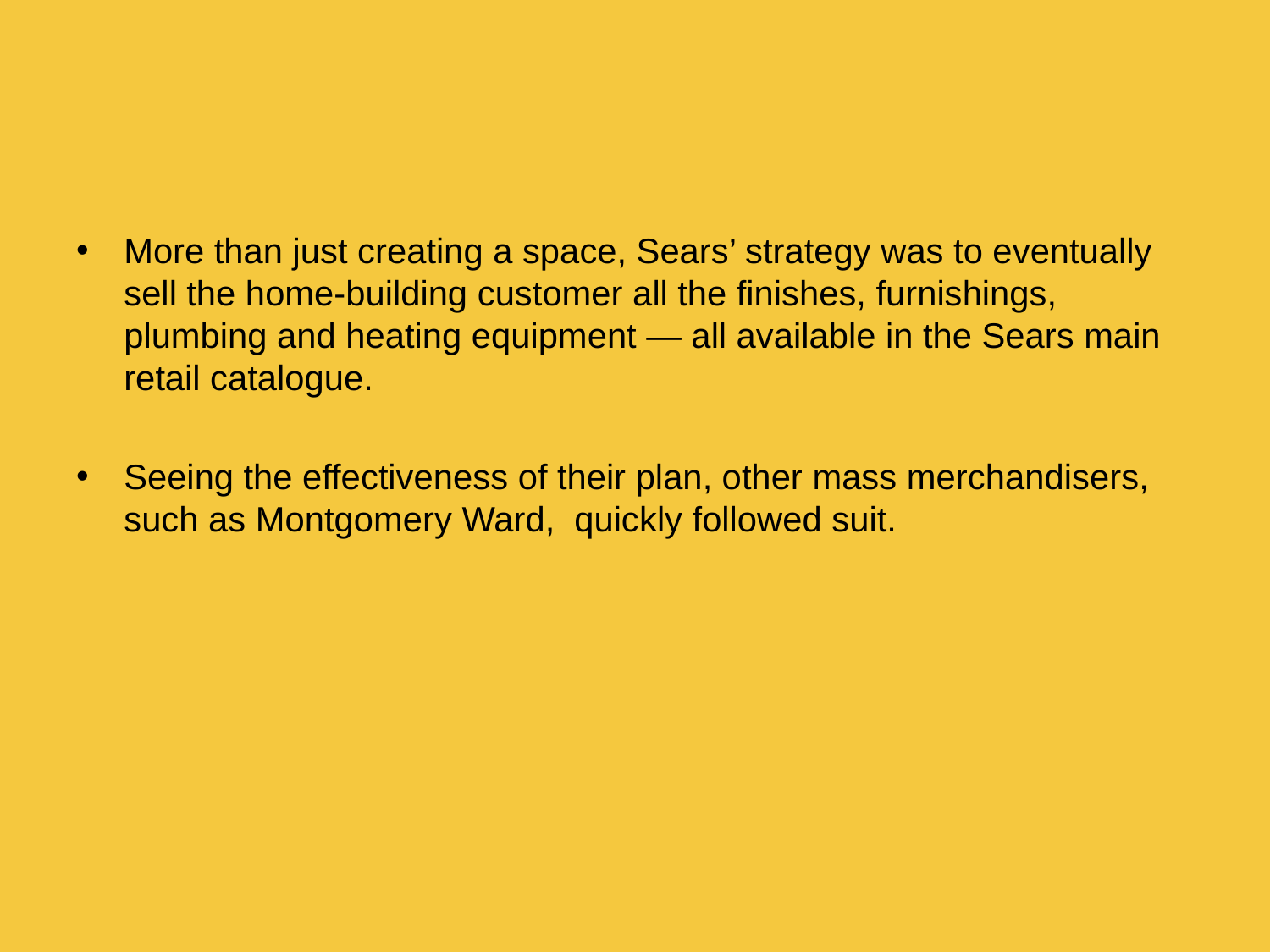

#
More than just creating a space, Sears’ strategy was to eventually sell the home-building customer all the finishes, furnishings, plumbing and heating equipment — all available in the Sears main retail catalogue.

Seeing the effectiveness of their plan, other mass merchandisers, such as Montgomery Ward,  quickly followed suit.